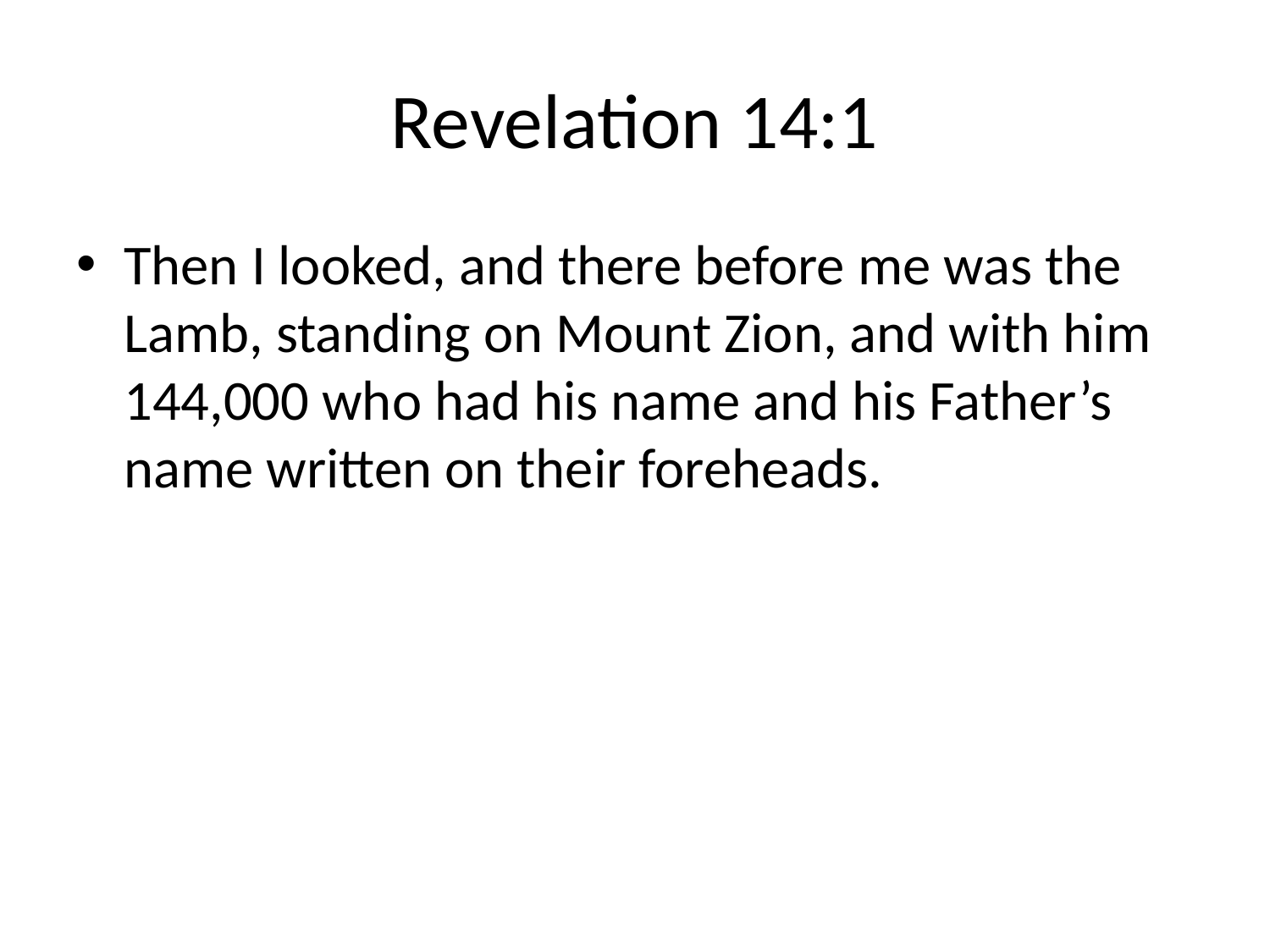

# Revelation 14:1
Then I looked, and there before me was the Lamb, standing on Mount Zion, and with him 144,000 who had his name and his Father’s name written on their foreheads.